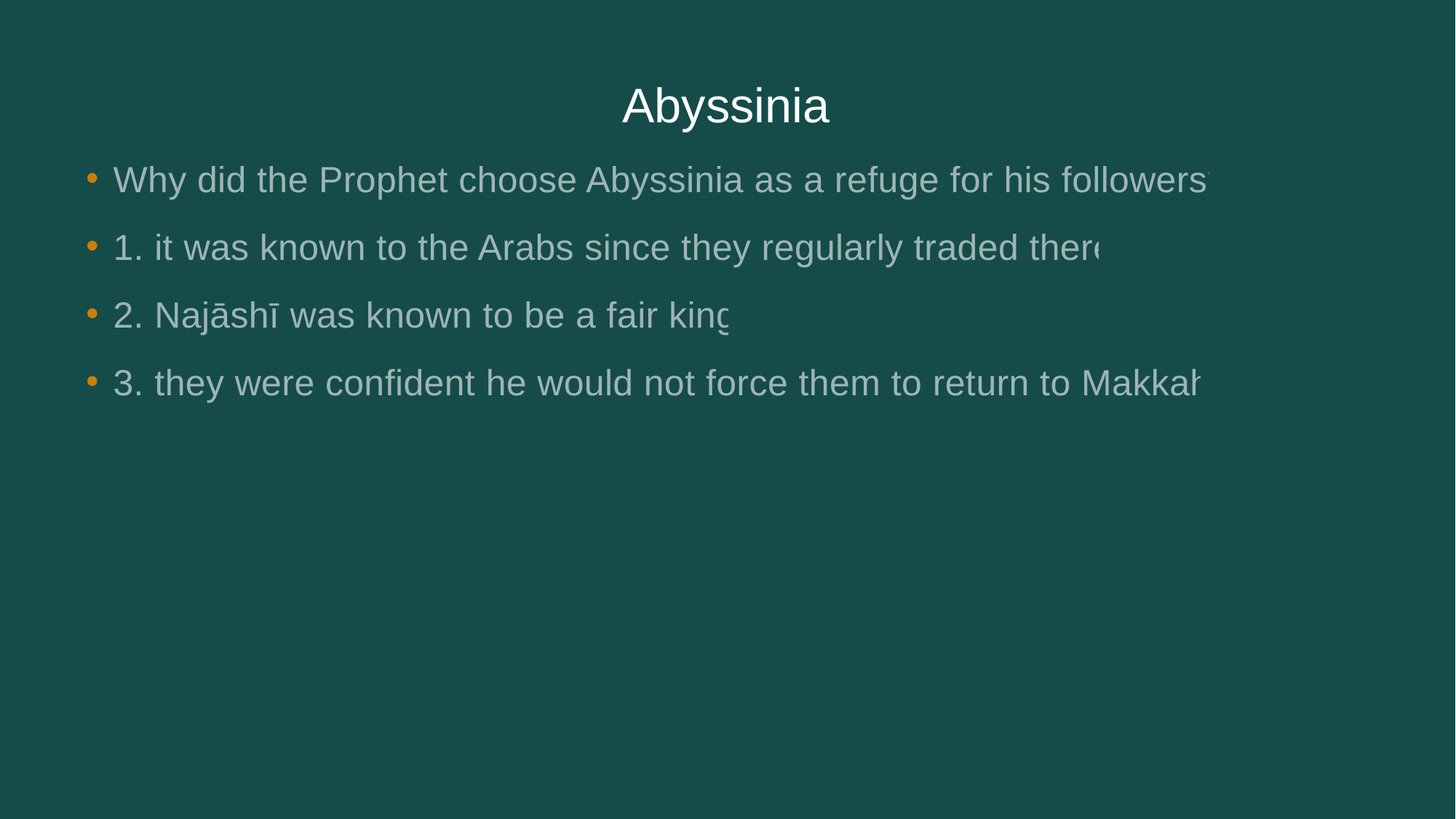

# Abyssinia
Why did the Prophet choose Abyssinia as a refuge for his followers?
1. it was known to the Arabs since they regularly traded there
2. Najāshī was known to be a fair king
3. they were confident he would not force them to return to Makkah.